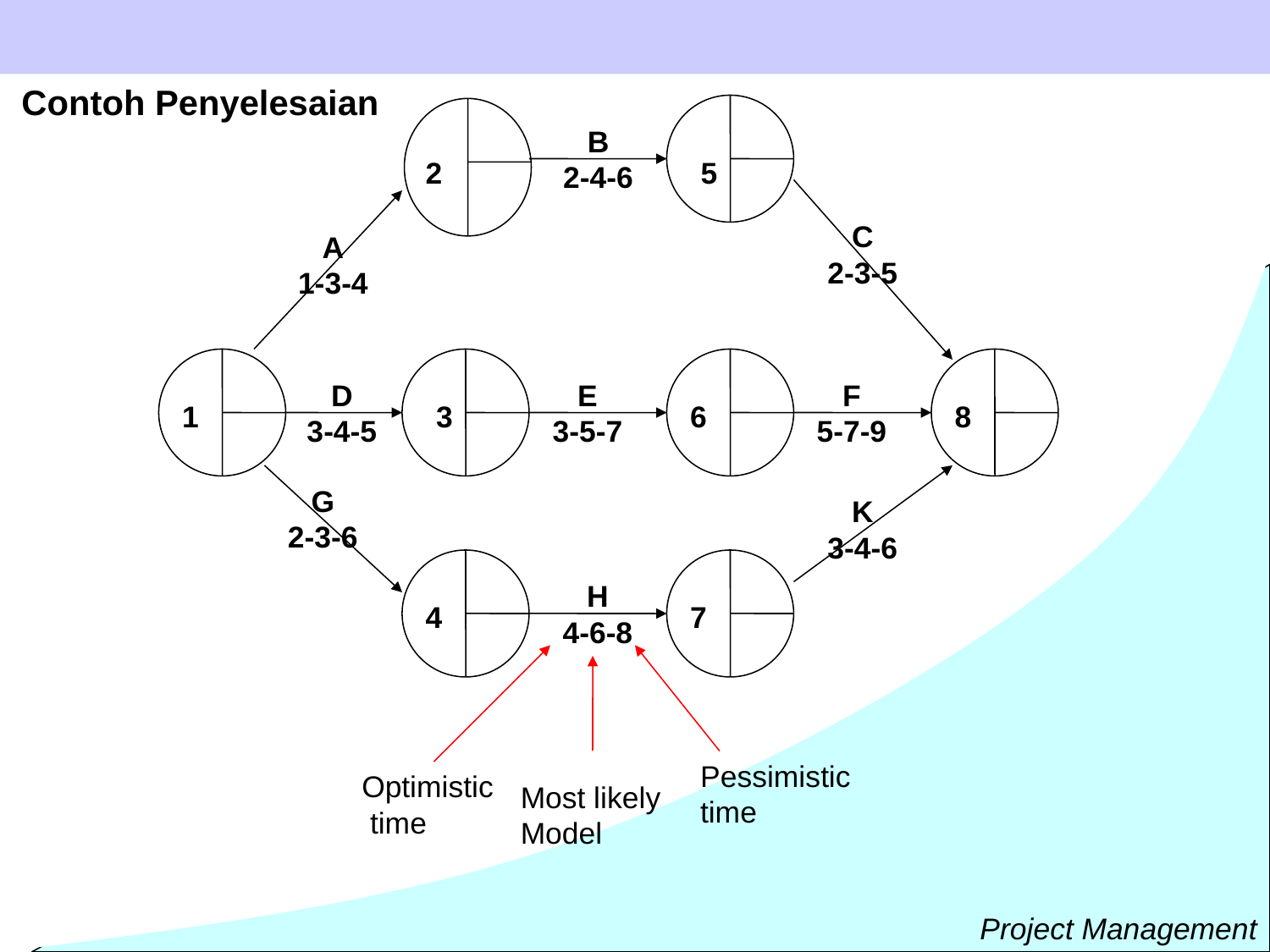

Contoh Penyelesaian

B
2-4-6
2
5

C
2-3-5
A
1-3-4

D
3-4-5

E
3-5-7
F
5-7-9
1
3
6
8

G
2-3-6
K
3-4-6

H
4-6-8
4
7

Pessimistic
time
Optimistic
 time
Most likely
Model